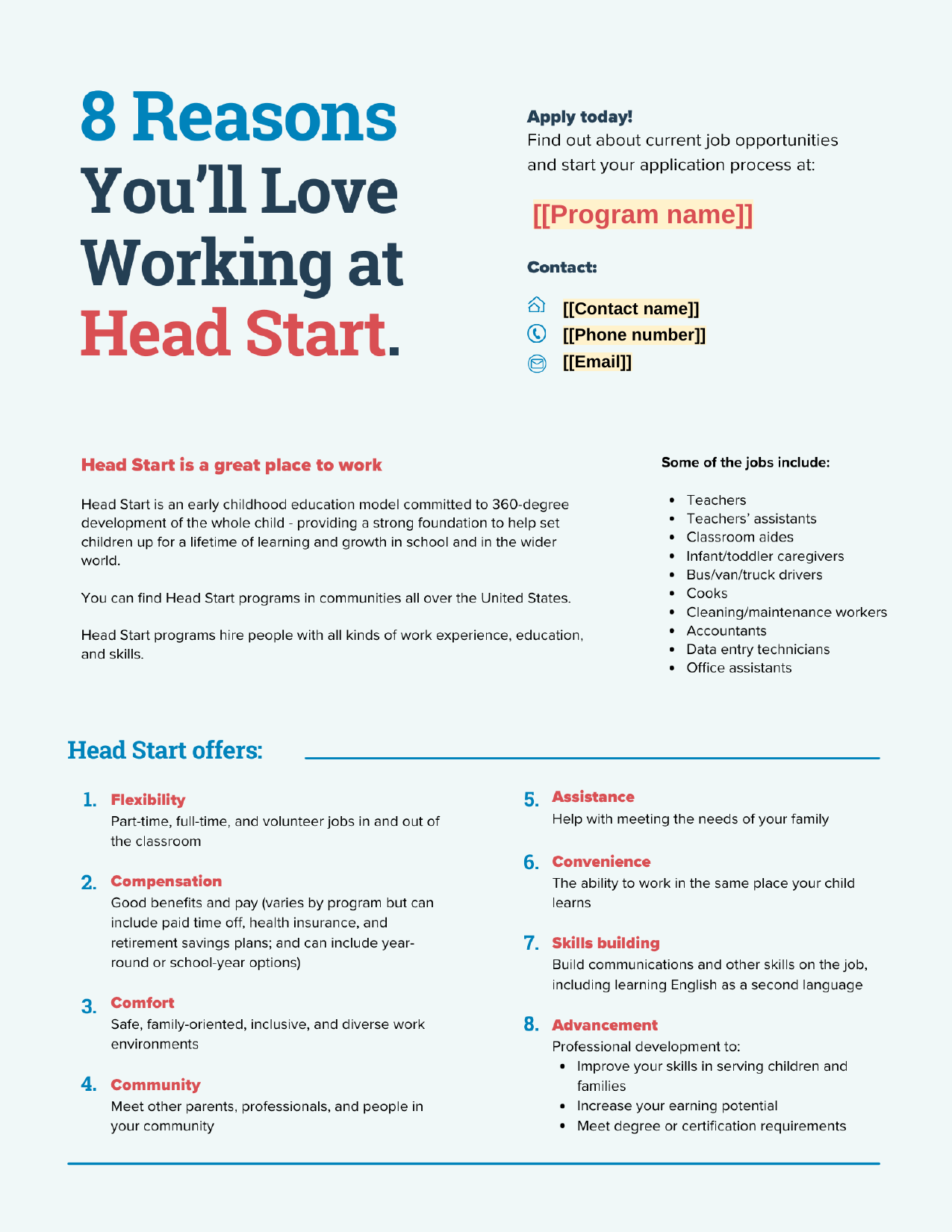

[[Program name]]
[[Contact name]]
[[Phone number]]
[[Email]]